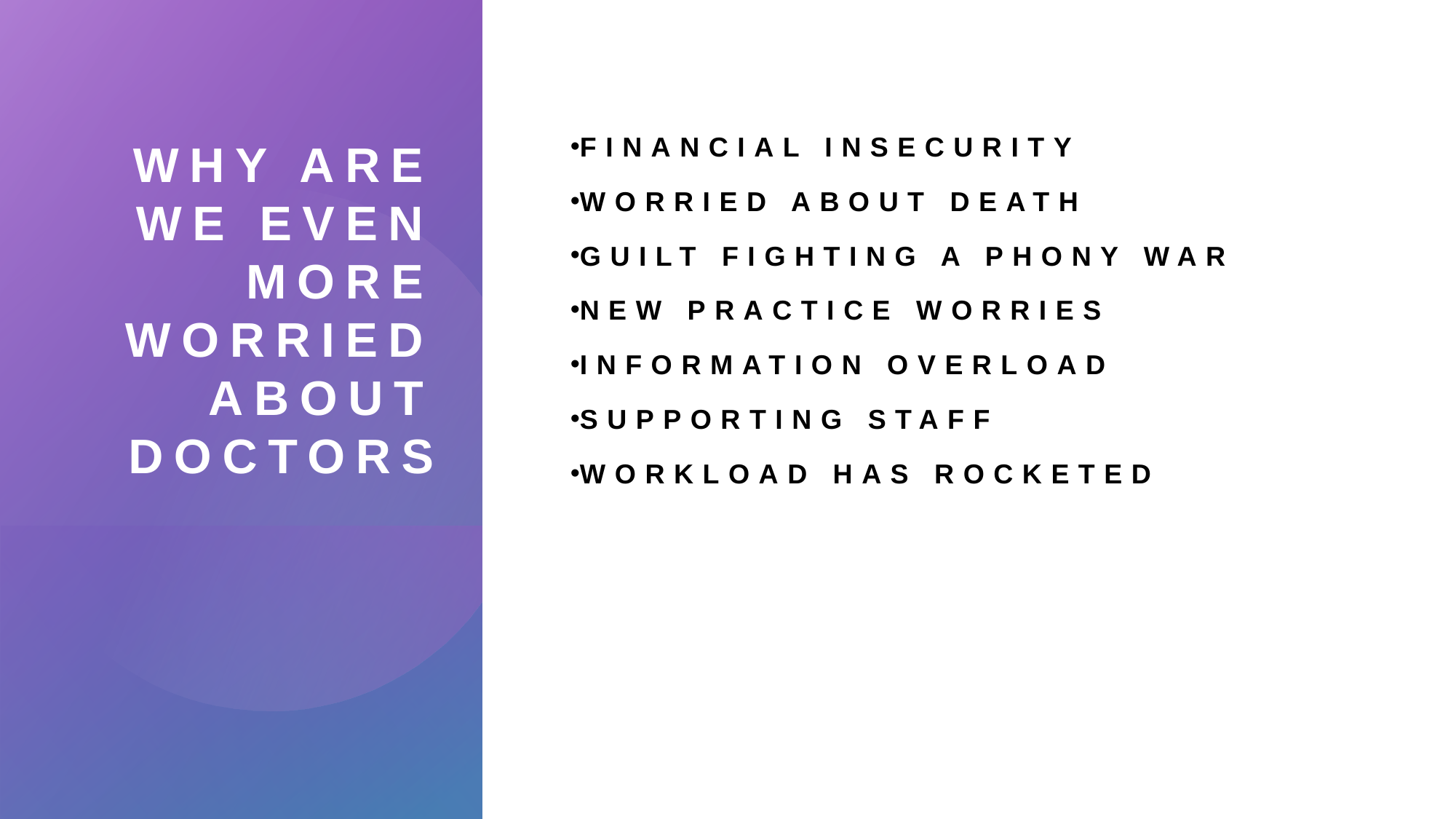

# Why are we even more worried about Doctors
Financial insecurity
Worried about death
Guilt fighting a phony war
New practice worries
Information overload
Supporting staff
Workload has rocketed